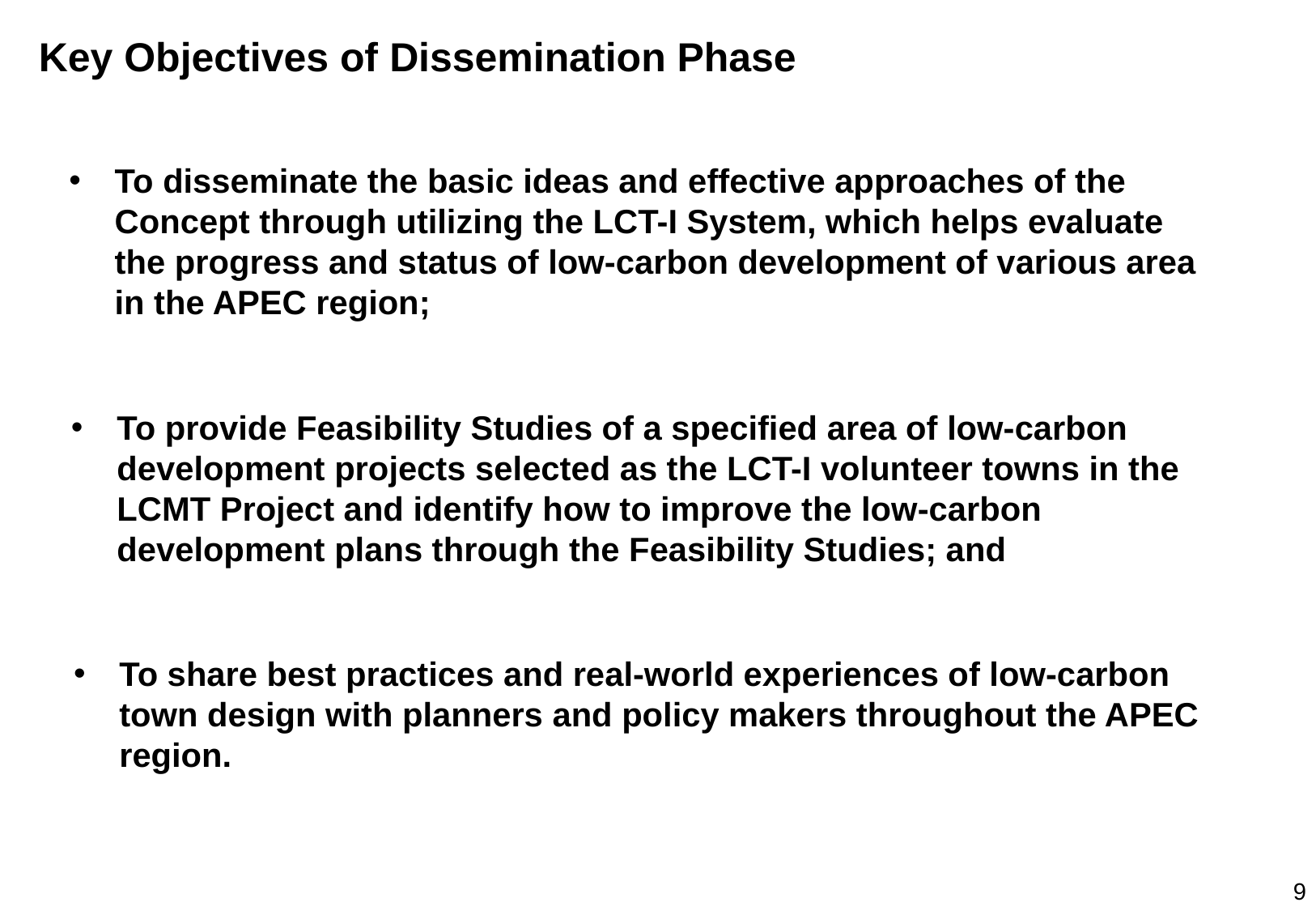

# Key Objectives of Dissemination Phase
To disseminate the basic ideas and effective approaches of the Concept through utilizing the LCT-I System, which helps evaluate the progress and status of low-carbon development of various area in the APEC region;
To provide Feasibility Studies of a specified area of low-carbon development projects selected as the LCT-I volunteer towns in the LCMT Project and identify how to improve the low-carbon development plans through the Feasibility Studies; and
To share best practices and real-world experiences of low-carbon town design with planners and policy makers throughout the APEC region.
9